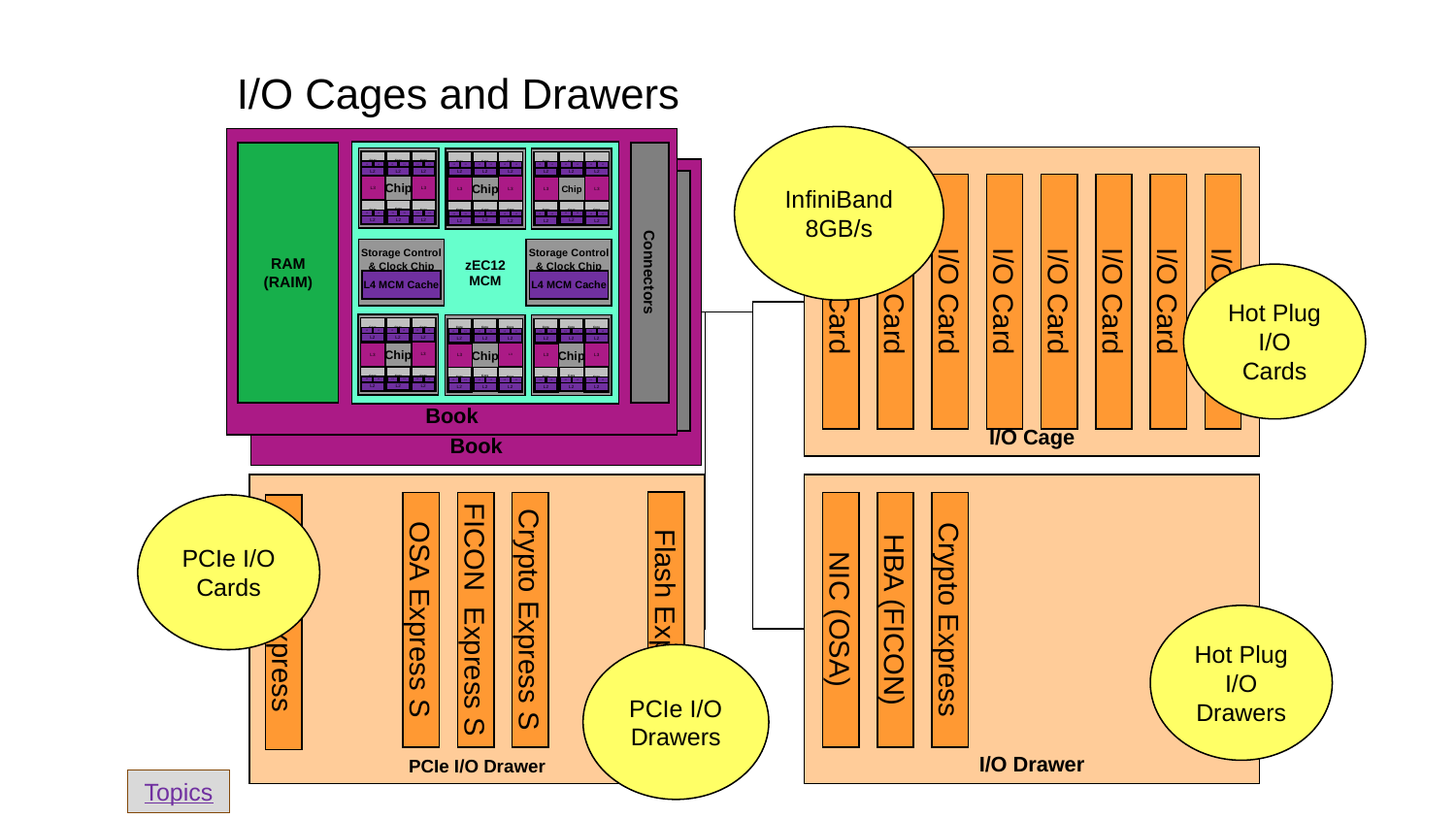

# I/O Cages and Drawers
InfiniBand 8GB/s
Book
zEC12
MCM
Chip
Core
L1
L1
L2
Core
L1
L1
L2
Core
L1
L1
L2
L3
L3
Core
L1
L1
L2
Core
L1
L1
L2
Core
L1
L1
L2
Chip
Core
L1
L1
L2
Core
L1
L1
L2
Core
L1
L1
L2
L3
L3
Core
L1
L1
L2
Core
L1
L1
L2
Core
L1
L1
L2
Chip
Core
L1
L1
L2
Core
L1
L1
L2
Core
L1
L1
L2
L3
L3
Core
L1
L1
L2
Core
L1
L1
L2
Core
L1
L1
L2
Storage Control
& Clock Chip
Storage Control
& Clock Chip
L4 MCM Cache
L4 MCM Cache
Chip
Core
L1
L1
L2
Core
L1
L1
L2
Core
L1
L1
L2
L3
L3
Core
L1
L1
L2
Core
L1
L1
L2
Core
L1
L1
L2
Chip
Core
L1
L1
L2
Core
L1
L1
L2
Core
L1
L1
L2
L3
L3
Core
L1
L1
L2
Core
L1
L1
L2
Core
L1
L1
L2
Chip
Core
L1
L1
L2
Core
L1
L1
L2
Core
L1
L1
L2
L3
L3
Core
L1
L1
L2
Core
L1
L1
L2
Core
L1
L1
L2
RAM
(RAIM)
Connectors
I/O Cage
Book
Connectors
I/O Card
I/O Card
I/O Card
I/O Card
I/O Card
I/O Card
I/O Card
I/O Card
Hot Plug I/O Cards
PCIe I/O Drawer
I/O Drawer
Flash Express
OSA Express S
FICON  Express S
Crypto Express S
NIC (OSA)
HBA (FICON)
Crypto Express
PCIe I/O Cards
Flash Express
Hot Plug I/O Drawers
PCIe I/O Drawers